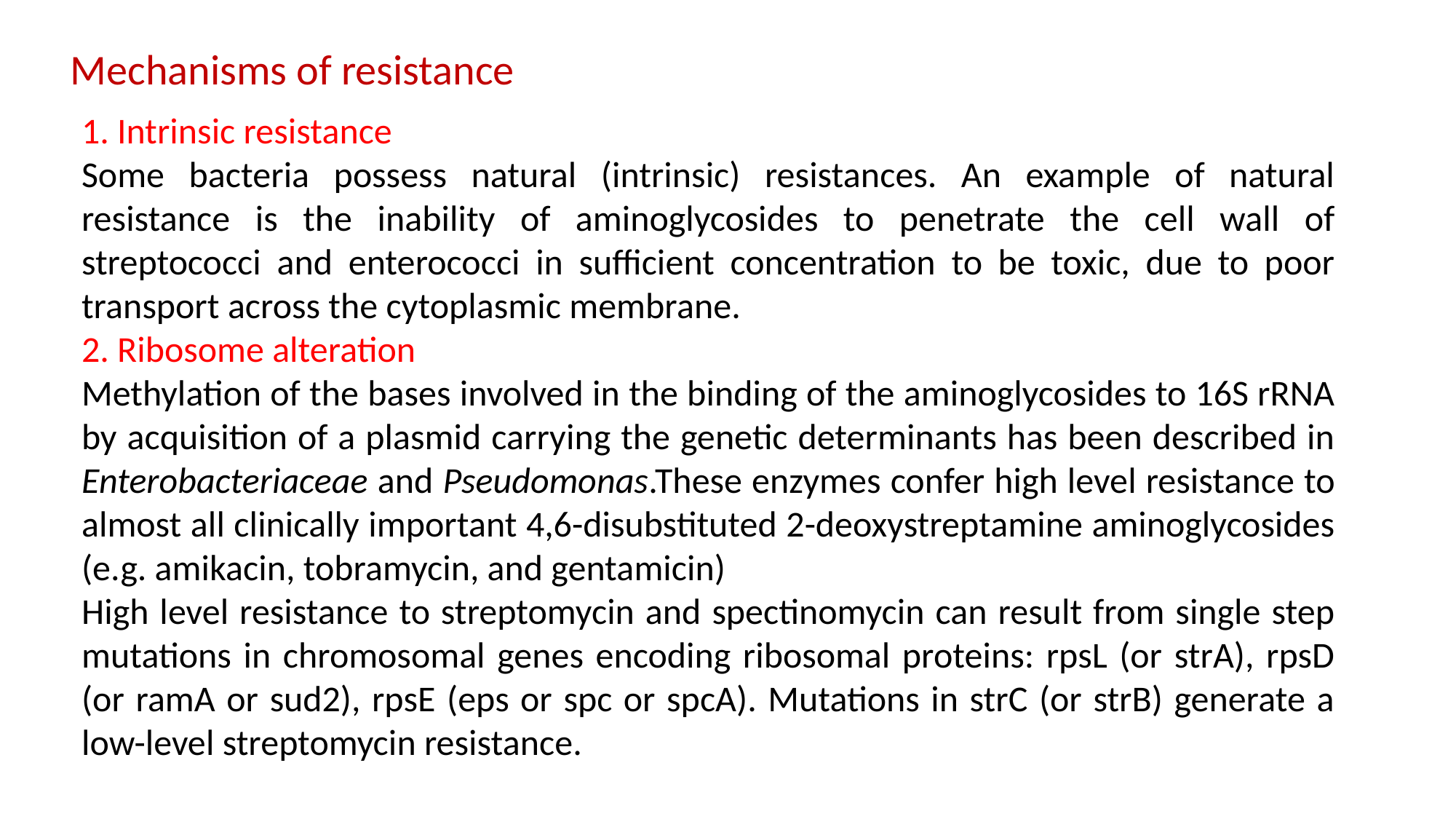

Mechanisms of resistance
1. Intrinsic resistance
Some bacteria possess natural (intrinsic) resistances. An example of natural resistance is the inability of aminoglycosides to penetrate the cell wall of streptococci and enterococci in sufficient concentration to be toxic, due to poor transport across the cytoplasmic membrane.
2. Ribosome alteration
Methylation of the bases involved in the binding of the aminoglycosides to 16S rRNA by acquisition of a plasmid carrying the genetic determinants has been described in Enterobacteriaceae and Pseudomonas.These enzymes confer high level resistance to almost all clinically important 4,6-disubstituted 2-deoxystreptamine aminoglycosides (e.g. amikacin, tobramycin, and gentamicin)
High level resistance to streptomycin and spectinomycin can result from single step mutations in chromosomal genes encoding ribosomal proteins: rpsL (or strA), rpsD (or ramA or sud2), rpsE (eps or spc or spcA). Mutations in strC (or strB) generate a low-level streptomycin resistance.